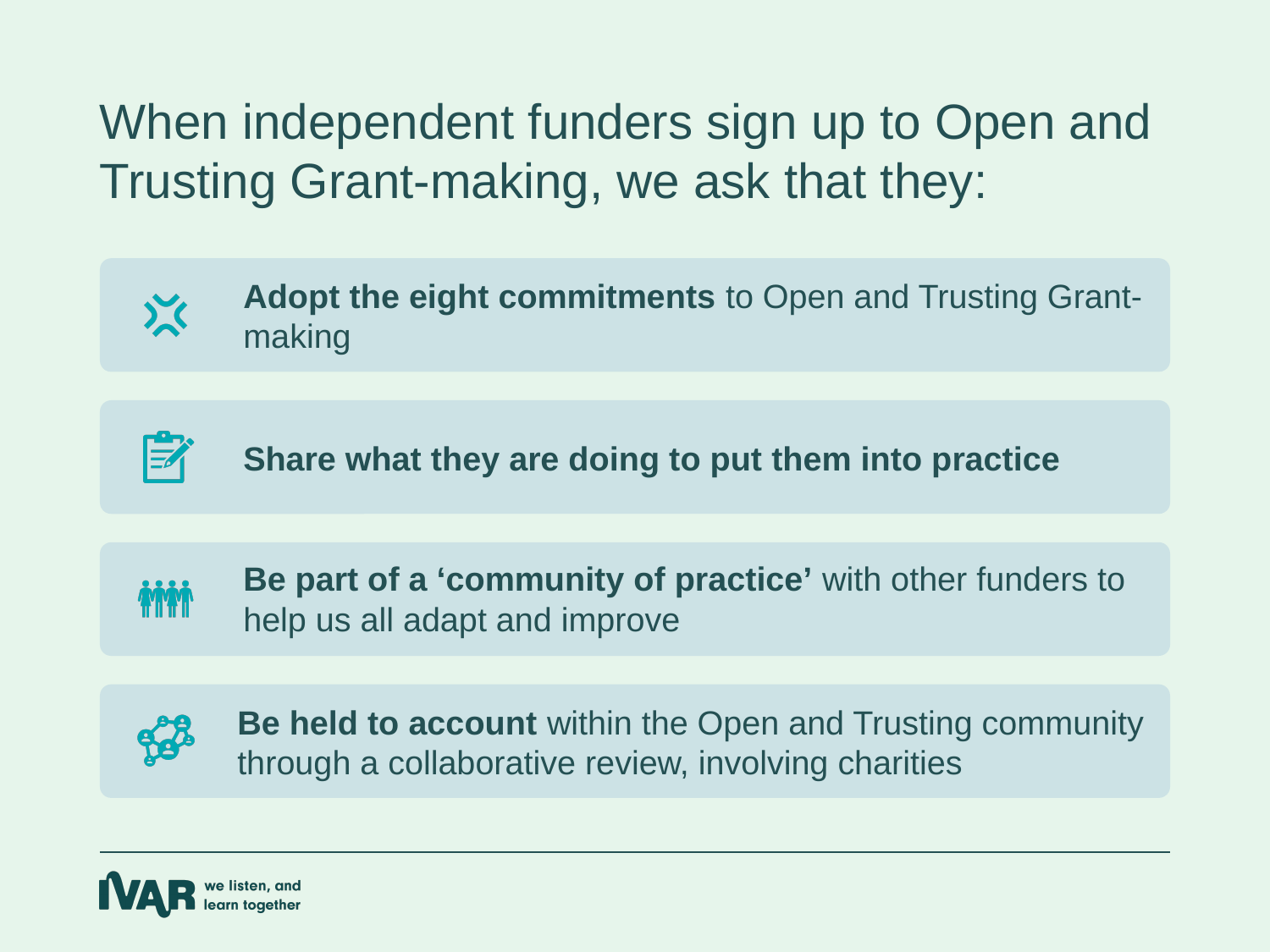

When independent funders sign up to Open and Trusting Grant-making, we ask that they:

Adopt the eight commitments to Open and Trusting Grant-making
Share what they are doing to put them into practice
Be part of a ‘community of practice’ with other funders to help us all adapt and improve
Be held to account within the Open and Trusting community through a collaborative review, involving charities